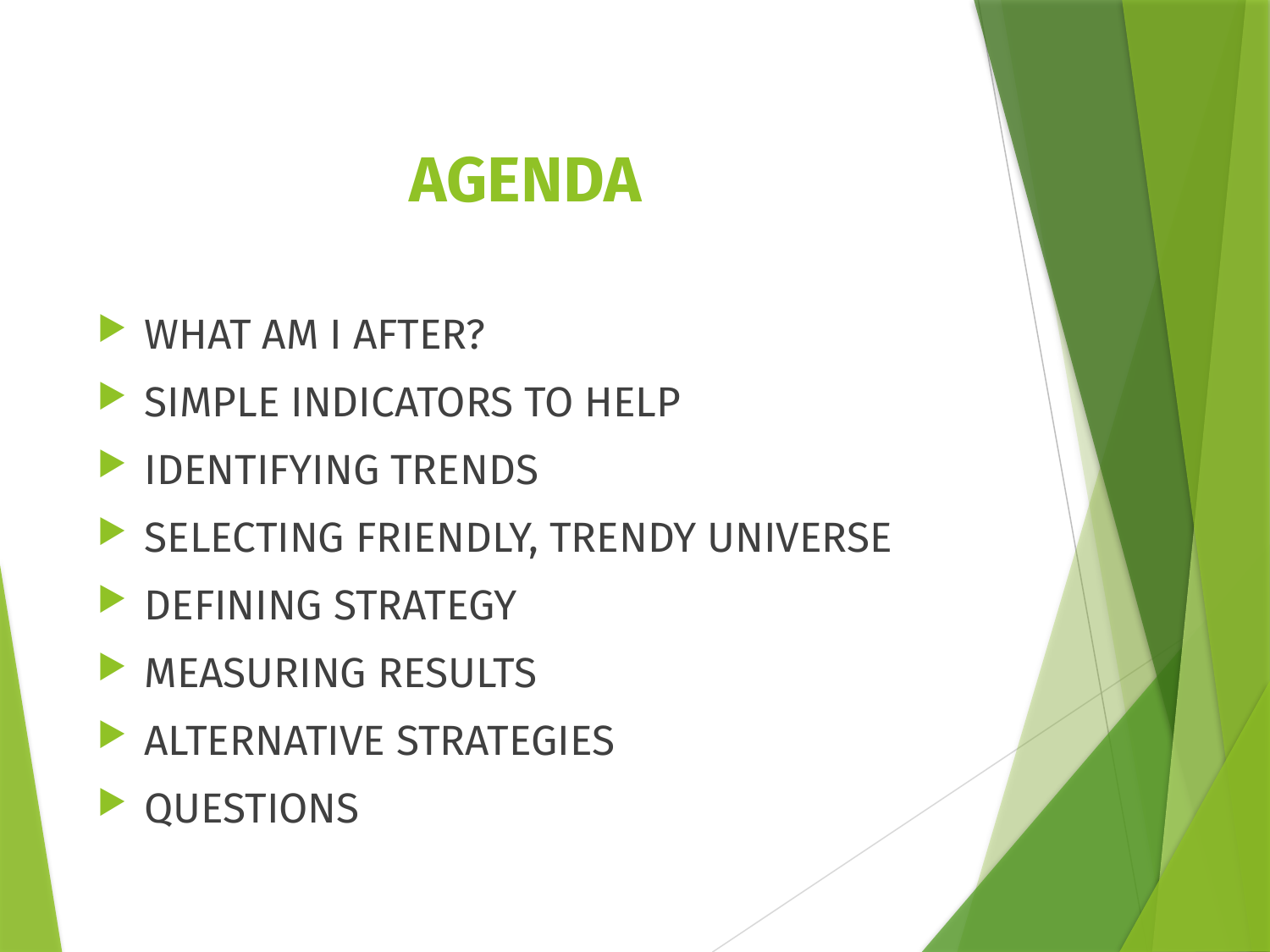

# AGENDA
WHAT AM I AFTER?
SIMPLE INDICATORS TO HELP
IDENTIFYING TRENDS
SELECTING FRIENDLY, TRENDY UNIVERSE
DEFINING STRATEGY
MEASURING RESULTS
ALTERNATIVE STRATEGIES
QUESTIONS